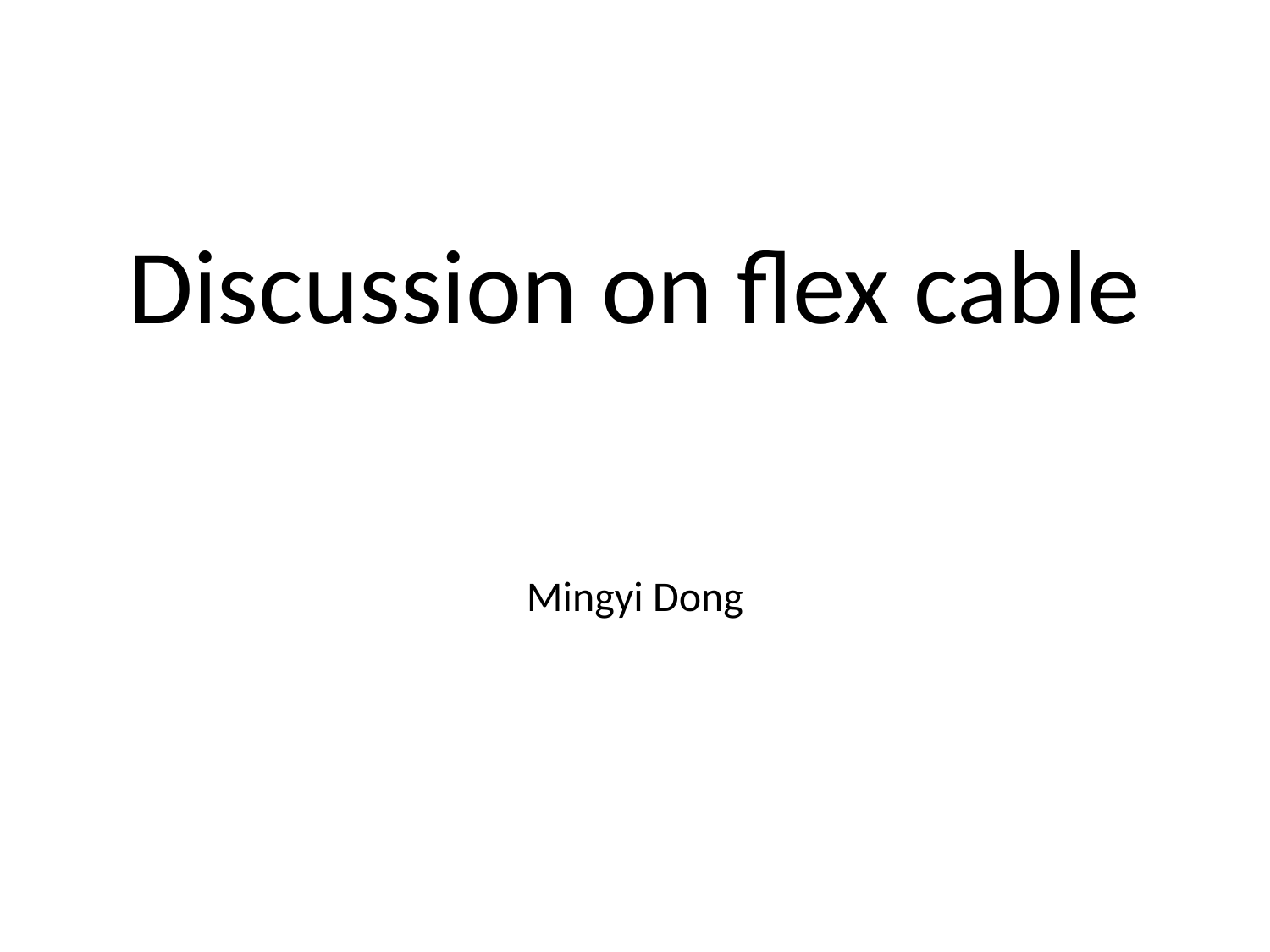

# Discussion on flex cable

Mingyi Dong